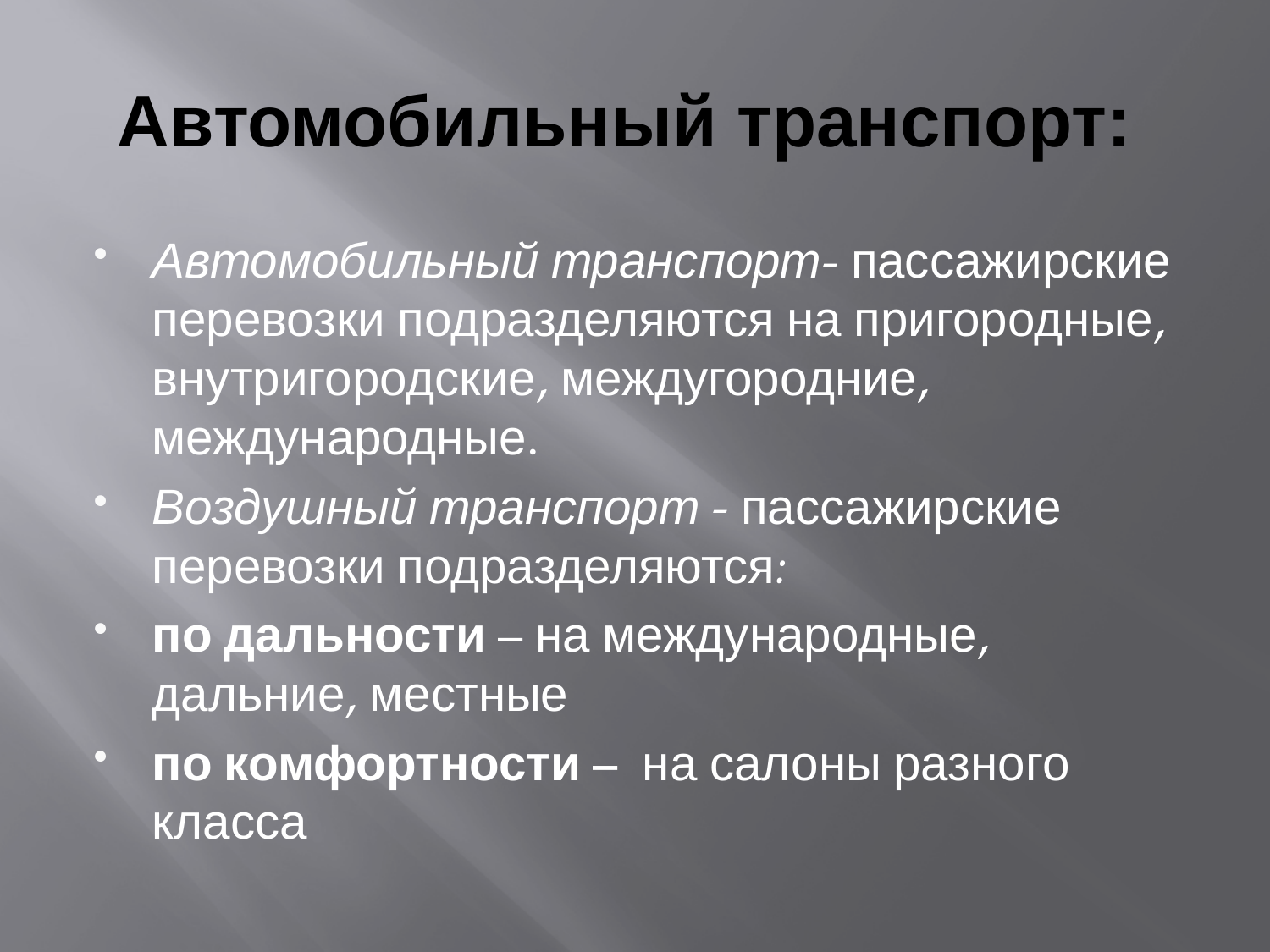

# Автомобильный транспорт:
Автомобильный транспорт- пассажирские перевозки подразделяются на пригородные, внутригородские, междугородние, международные.
Воздушный транспорт - пассажирские перевозки подразделяются:
по дальности – на международные, дальние, местные
по комфортности –  на салоны разного класса